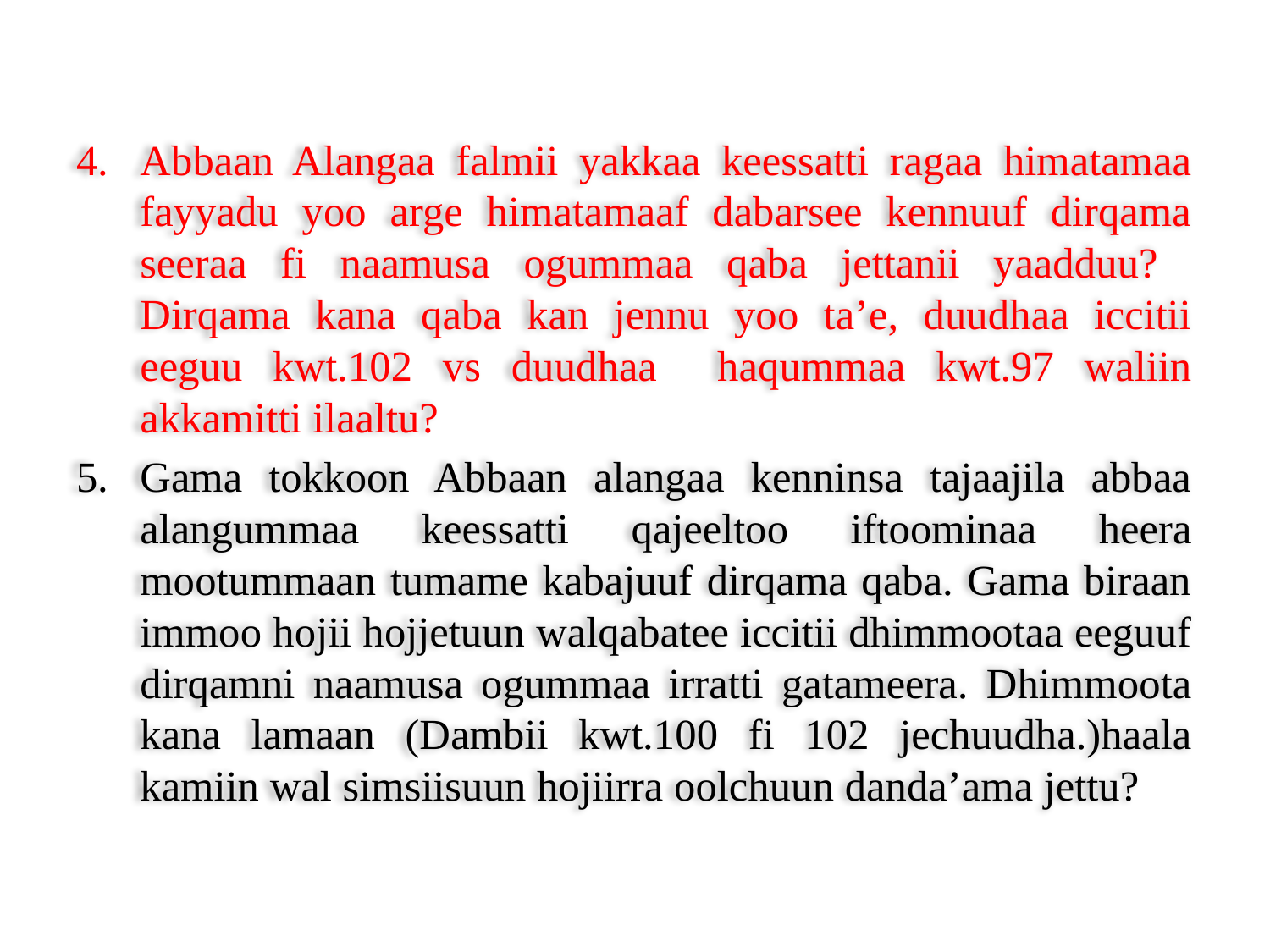

Abbaan Alangaa falmii yakkaa keessatti ragaa himatamaa fayyadu yoo arge himatamaaf dabarsee kennuuf dirqama seeraa fi naamusa ogummaa qaba jettanii yaadduu?  Dirqama kana qaba kan jennu yoo ta’e, duudhaa iccitii eeguu kwt.102 vs duudhaa  haqummaa kwt.97 waliin akkamitti ilaaltu?
Gama tokkoon Abbaan alangaa kenninsa tajaajila abbaa alangummaa keessatti qajeeltoo iftoominaa heera mootummaan tumame kabajuuf dirqama qaba. Gama biraan immoo hojii hojjetuun walqabatee iccitii dhimmootaa eeguuf dirqamni naamusa ogummaa irratti gatameera. Dhimmoota kana lamaan (Dambii kwt.100 fi 102 jechuudha.)haala kamiin wal simsiisuun hojiirra oolchuun danda’ama jettu?